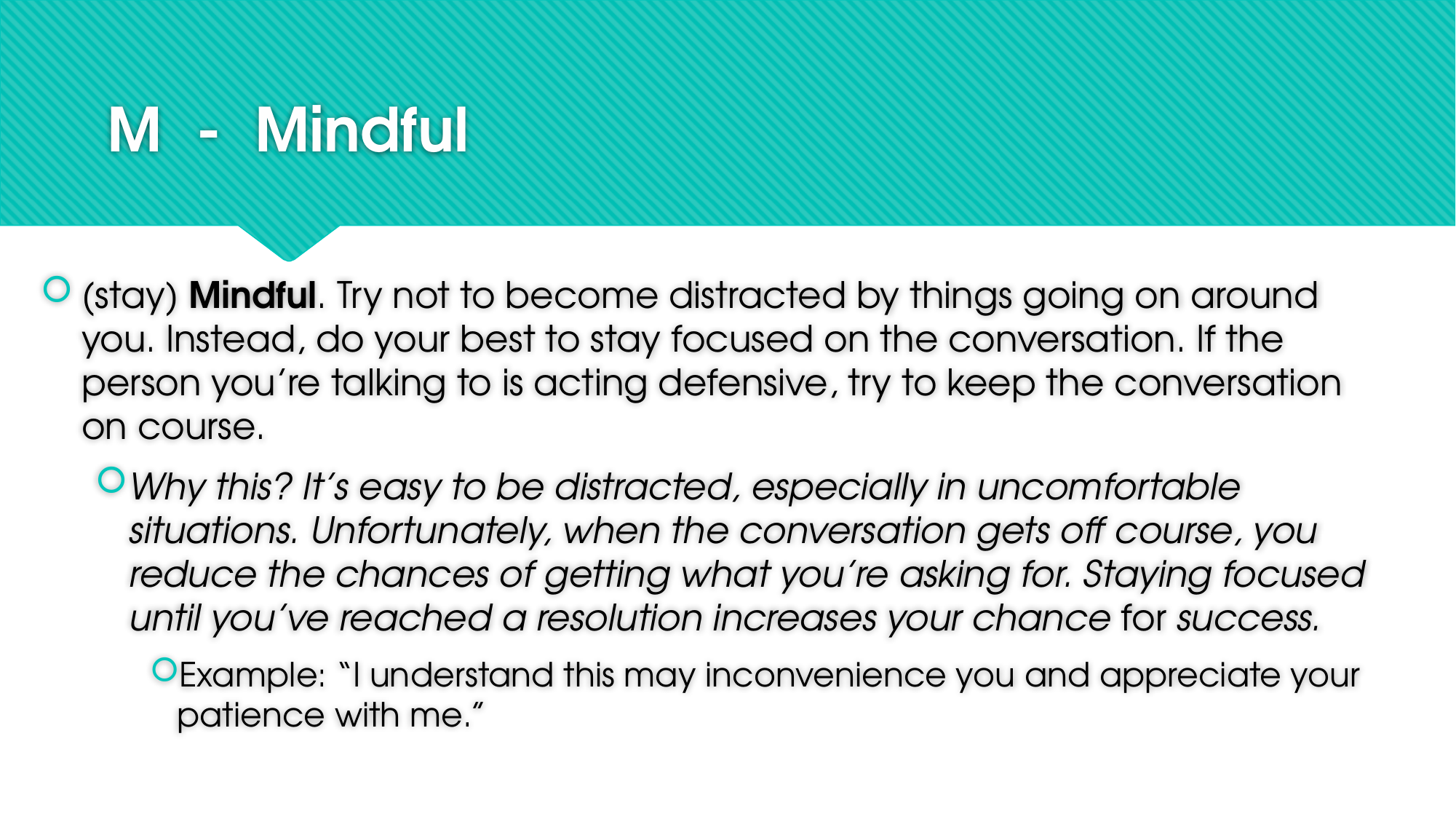

# M  -  Mindful
(stay) Mindful. Try not to become distracted by things going on around you. Instead, do your best to stay focused on the conversation. If the person you’re talking to is acting defensive, try to keep the conversation on course.
Why this? It’s easy to be distracted, especially in uncomfortable situations. Unfortunately, when the conversation gets off course, you reduce the chances of getting what you’re asking for. Staying focused until you’ve reached a resolution increases your chance for success.
Example: “I understand this may inconvenience you and appreciate your patience with me.”